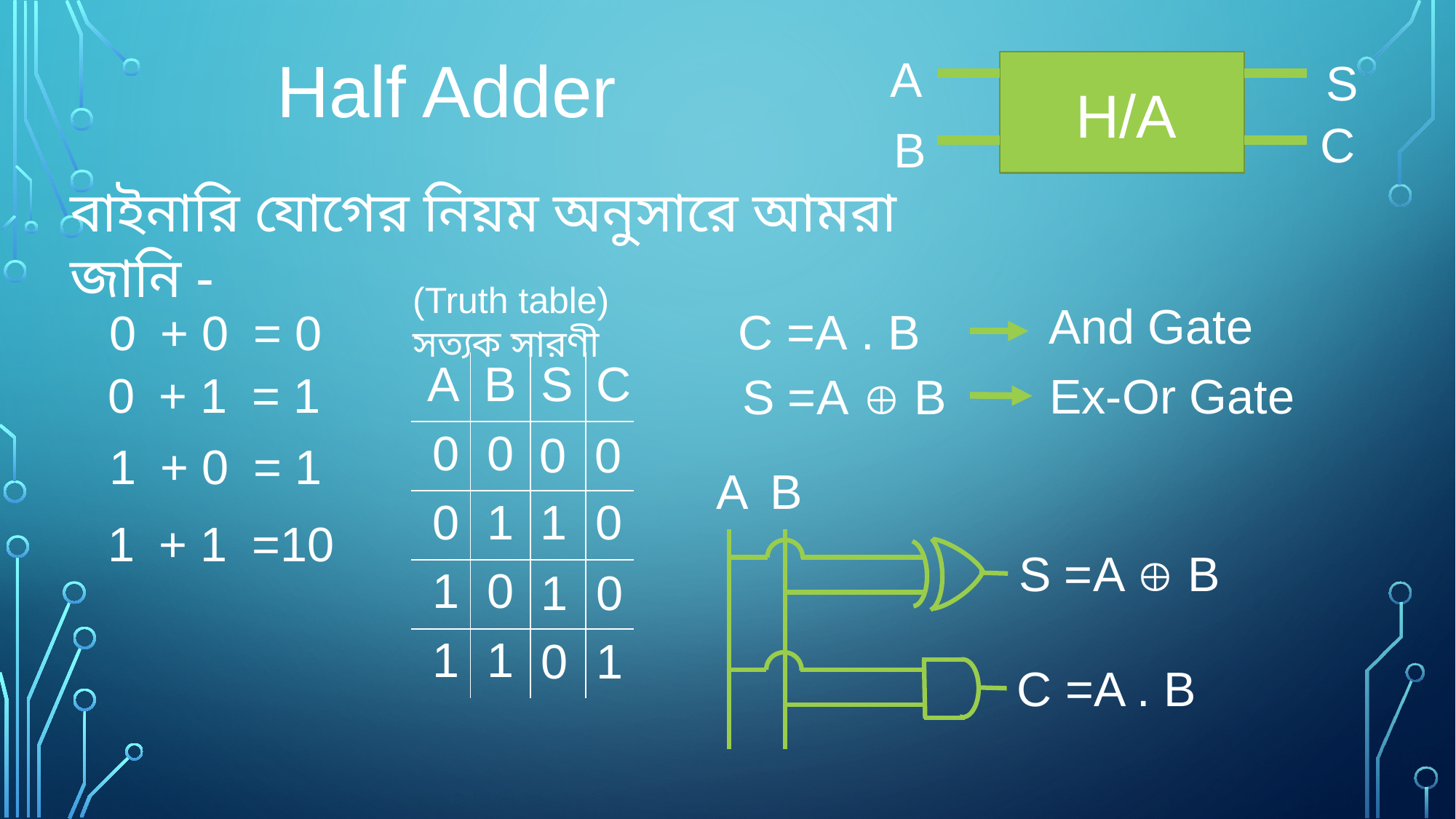

Half Adder
A
S

H/A
C
B
বাইনারি যোগের নিয়ম অনুসারে আমরা জানি -
(Truth table)
সত্যক সারণী
And Gate
C =A . B
| 0 | + 0 | = 0 |
| --- | --- | --- |
|  |  |  |  |
| --- | --- | --- | --- |
|  |  |  |  |
|  |  |  |  |
|  |  |  |  |
|  |  |  |  |
| A | B | S | C |
| --- | --- | --- | --- |
Ex-Or Gate
S =A ⊕ B
| 0 | + 1 | = 1 |
| --- | --- | --- |
| 0 | 0 |
| --- | --- |
| 0 | 0 |
| --- | --- |
| 1 | + 0 | = 1 |
| --- | --- | --- |
| A | B |
| --- | --- |
| 1 | 0 |
| --- | --- |
| 0 | 1 |
| --- | --- |
| 1 | + 1 | =10 |
| --- | --- | --- |

S =A ⊕ B

| 1 | 0 |
| --- | --- |
| 1 | 0 |
| --- | --- |
| 1 | 1 |
| --- | --- |
| 0 | 1 |
| --- | --- |

C =A . B